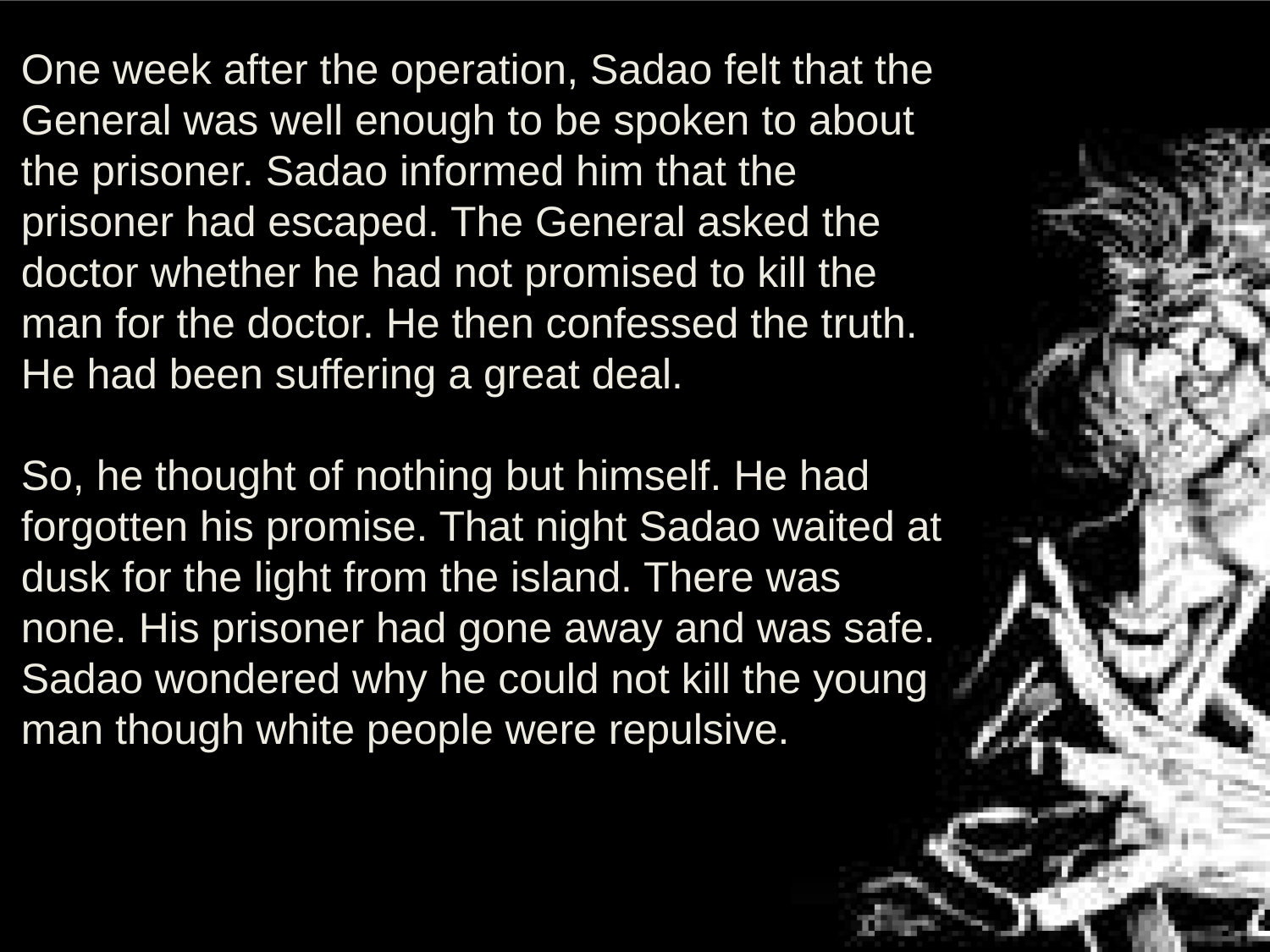

One week after the operation, Sadao felt that the General was well enough to be spoken to about the prisoner. Sadao informed him that the prisoner had escaped. The General asked the doctor whether he had not promised to kill the man for the doctor. He then confessed the truth. He had been suffering a great deal.

So, he thought of nothing but himself. He had forgotten his promise. That night Sadao waited at dusk for the light from the island. There was none. His prisoner had gone away and was safe. Sadao wondered why he could not kill the young man though white people were repulsive.